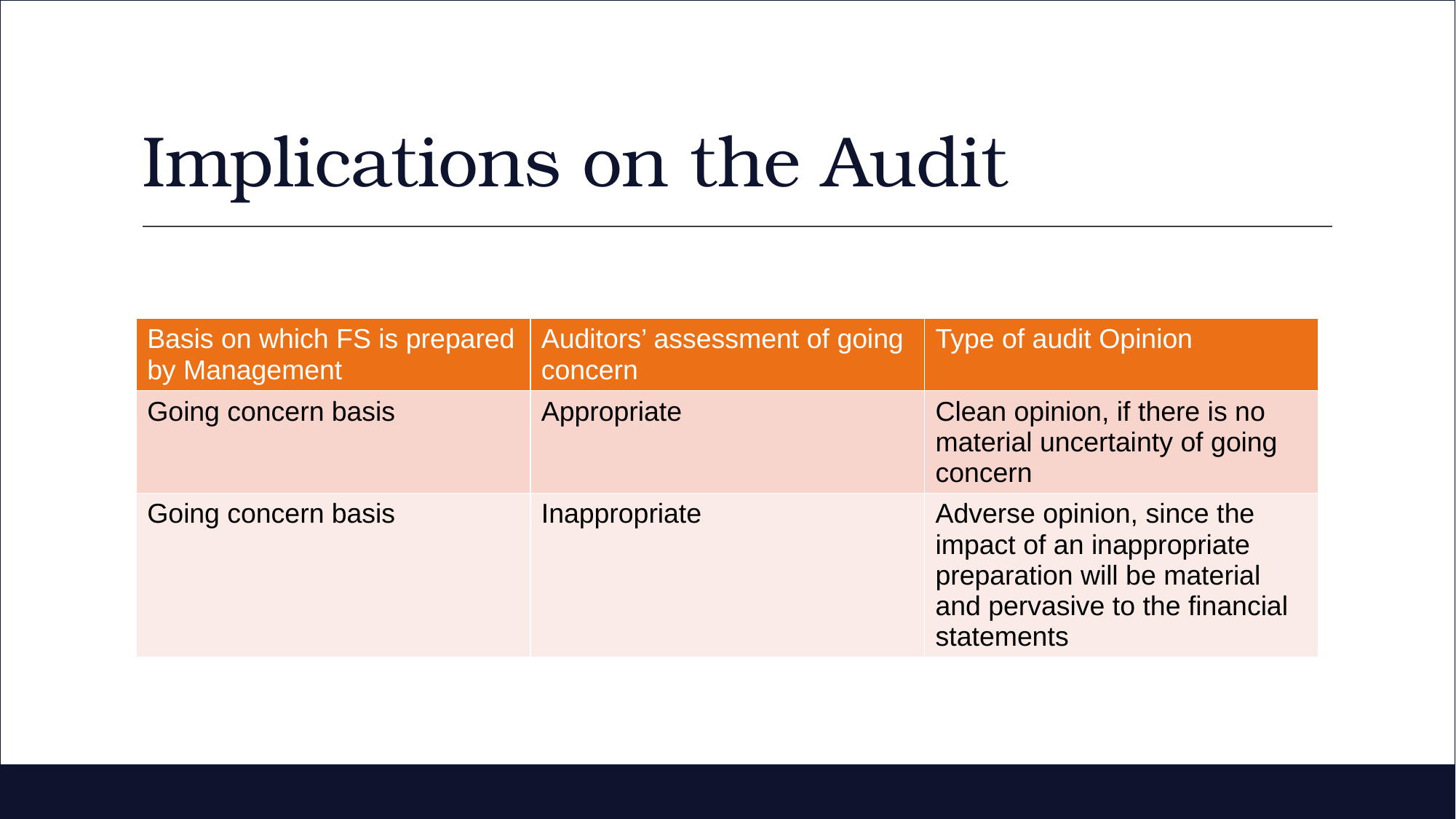

# Implications on the Audit
| Basis on which FS is prepared by Management | Auditors’ assessment of going concern | Type of audit Opinion |
| --- | --- | --- |
| Going concern basis | Appropriate | Clean opinion, if there is no material uncertainty of going concern |
| Going concern basis | Inappropriate | Adverse opinion, since the impact of an inappropriate preparation will be material and pervasive to the financial statements |